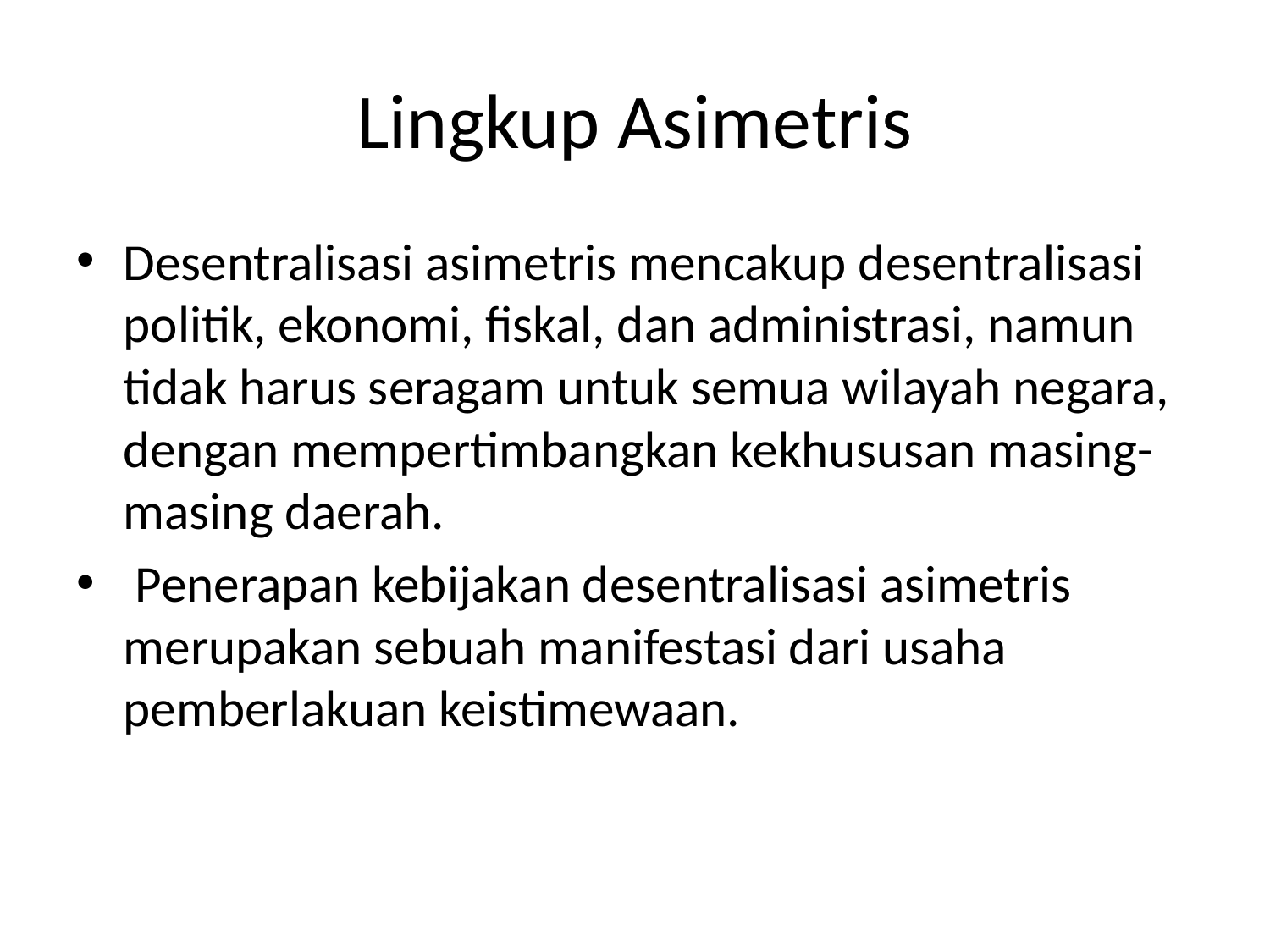

# Lingkup Asimetris
Desentralisasi asimetris mencakup desentralisasi politik, ekonomi, fiskal, dan administrasi, namun tidak harus seragam untuk semua wilayah negara,
dengan mempertimbangkan kekhususan masing-masing daerah.
 Penerapan kebijakan desentralisasi asimetris merupakan sebuah manifestasi dari usaha
pemberlakuan keistimewaan.